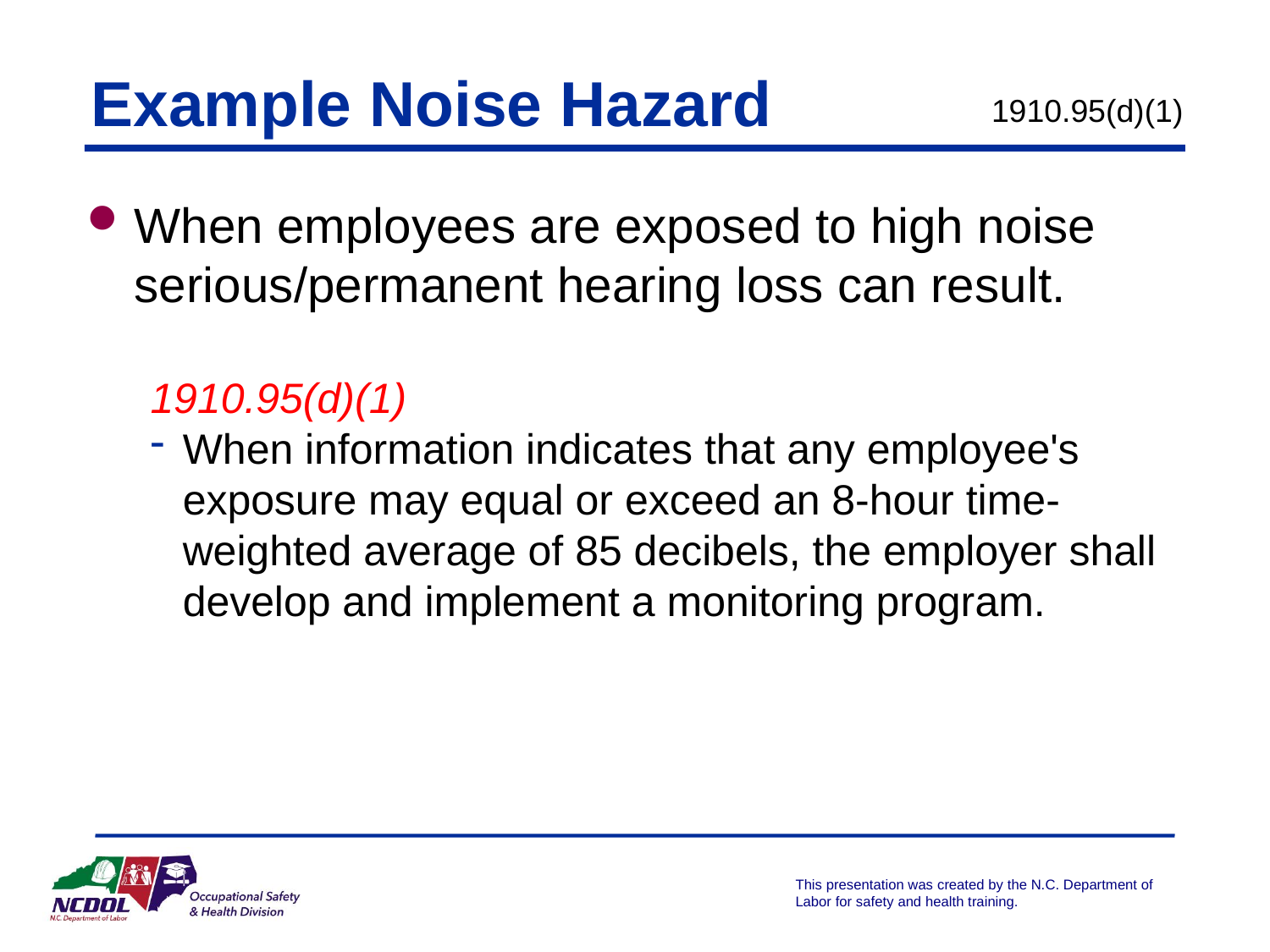

# Example Noise Hazard
1910.95(d)(1)

When employees are exposed to high noise serious/permanent hearing loss can result.

1910.95(d)(1)
When information indicates that any employee's exposure may equal or exceed an 8-hour time-weighted average of 85 decibels, the employer shall develop and implement a monitoring program.